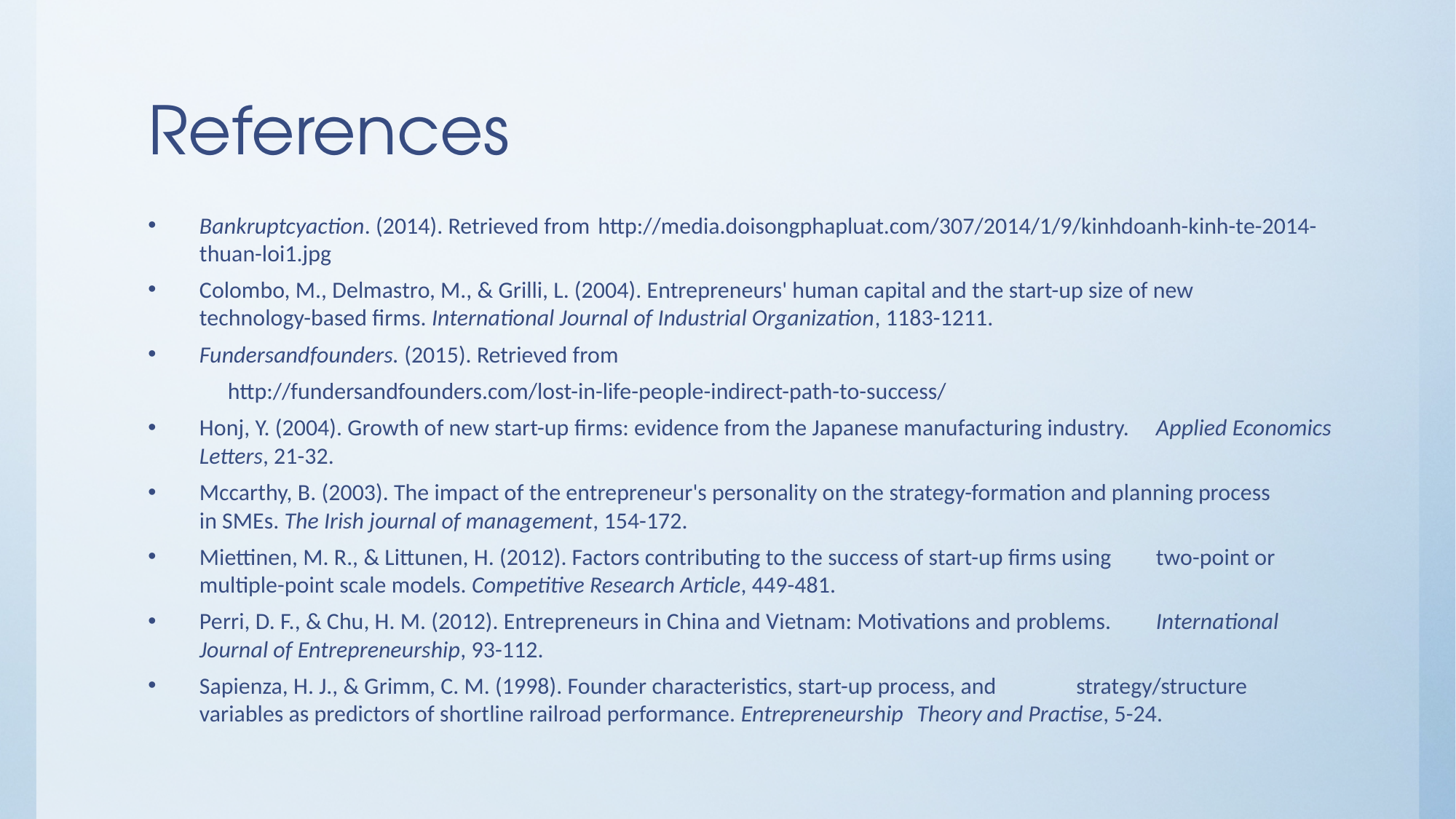

# References
Bankruptcyaction. (2014). Retrieved from 	http://media.doisongphapluat.com/307/2014/1/9/kinhdoanh-kinh-te-2014-thuan-loi1.jpg
Colombo, M., Delmastro, M., & Grilli, L. (2004). Entrepreneurs' human capital and the start-up size of new 	technology-based firms. International Journal of Industrial Organization, 1183-1211.
Fundersandfounders. (2015). Retrieved from
	http://fundersandfounders.com/lost-in-life-people-indirect-path-to-success/
Honj, Y. (2004). Growth of new start-up ﬁrms: evidence from the Japanese manufacturing industry. 	Applied Economics Letters, 21-32.
Mccarthy, B. (2003). The impact of the entrepreneur's personality on the strategy-formation and planning process 	in SMEs. The Irish journal of management, 154-172.
Miettinen, M. R., & Littunen, H. (2012). Factors contributing to the success of start-up firms using 	two-point or 	multiple-point scale models. Competitive Research Article, 449-481.
Perri, D. F., & Chu, H. M. (2012). Entrepreneurs in China and Vietnam: Motivations and problems. 	International 	Journal of Entrepreneurship, 93-112.
Sapienza, H. J., & Grimm, C. M. (1998). Founder characteristics, start-up process, and 	strategy/structure variables as predictors of shortline railroad performance. Entrepreneurship 	Theory and Practise, 5-24.